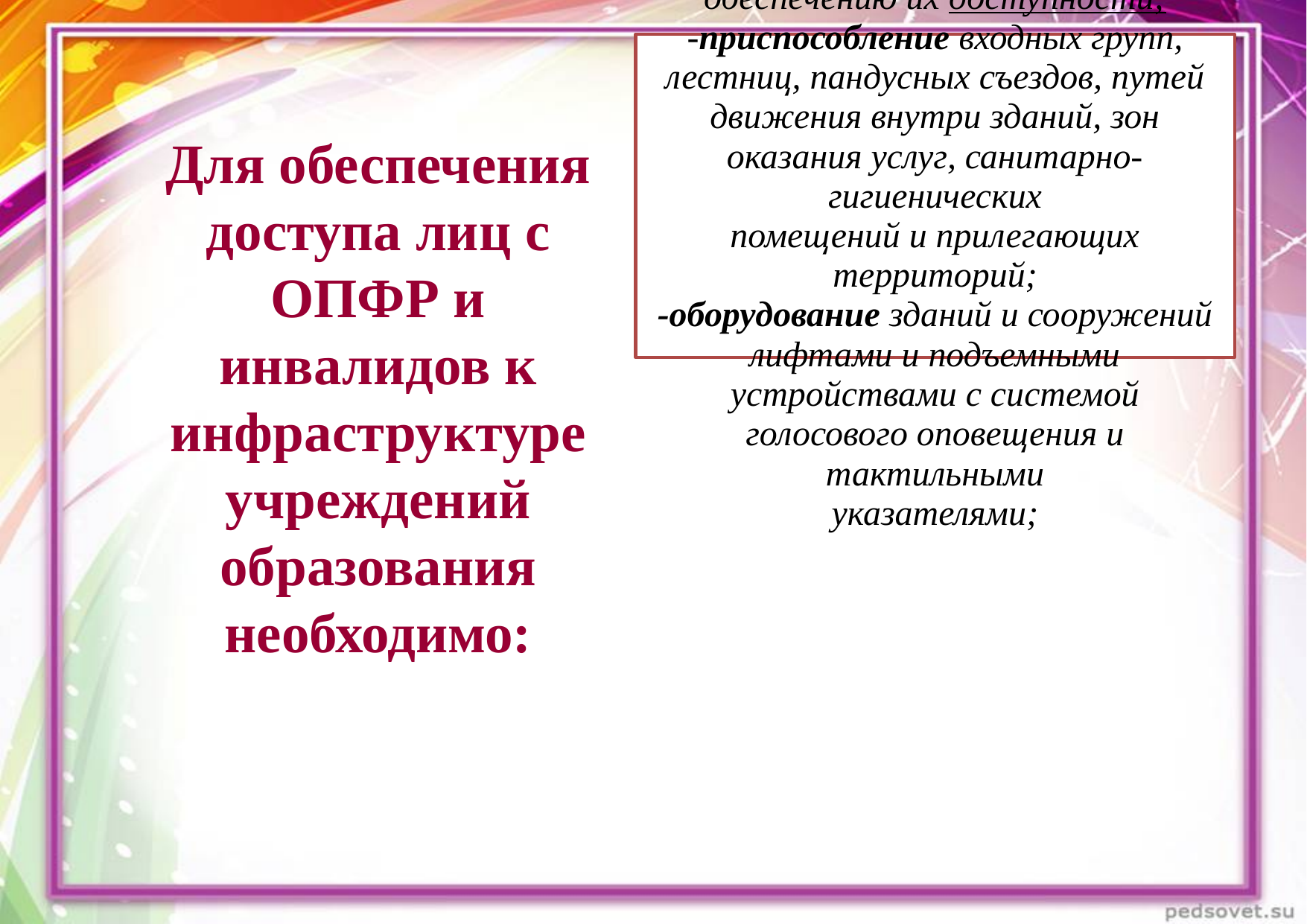

#
-приспособление входных групп, лестниц, пандусных съездов, путей
движения внутри зданий, зон оказания услуг, санитарно-гигиенических
помещений и прилегающих территорий;
-оборудование зданий и сооружений лифтами и подъемными
устройствами с системой голосового оповещения и тактильными
указателями;

Для обеспечения доступа лиц с ОПФР и инвалидов к инфраструктуре учреждений образования необходимо: